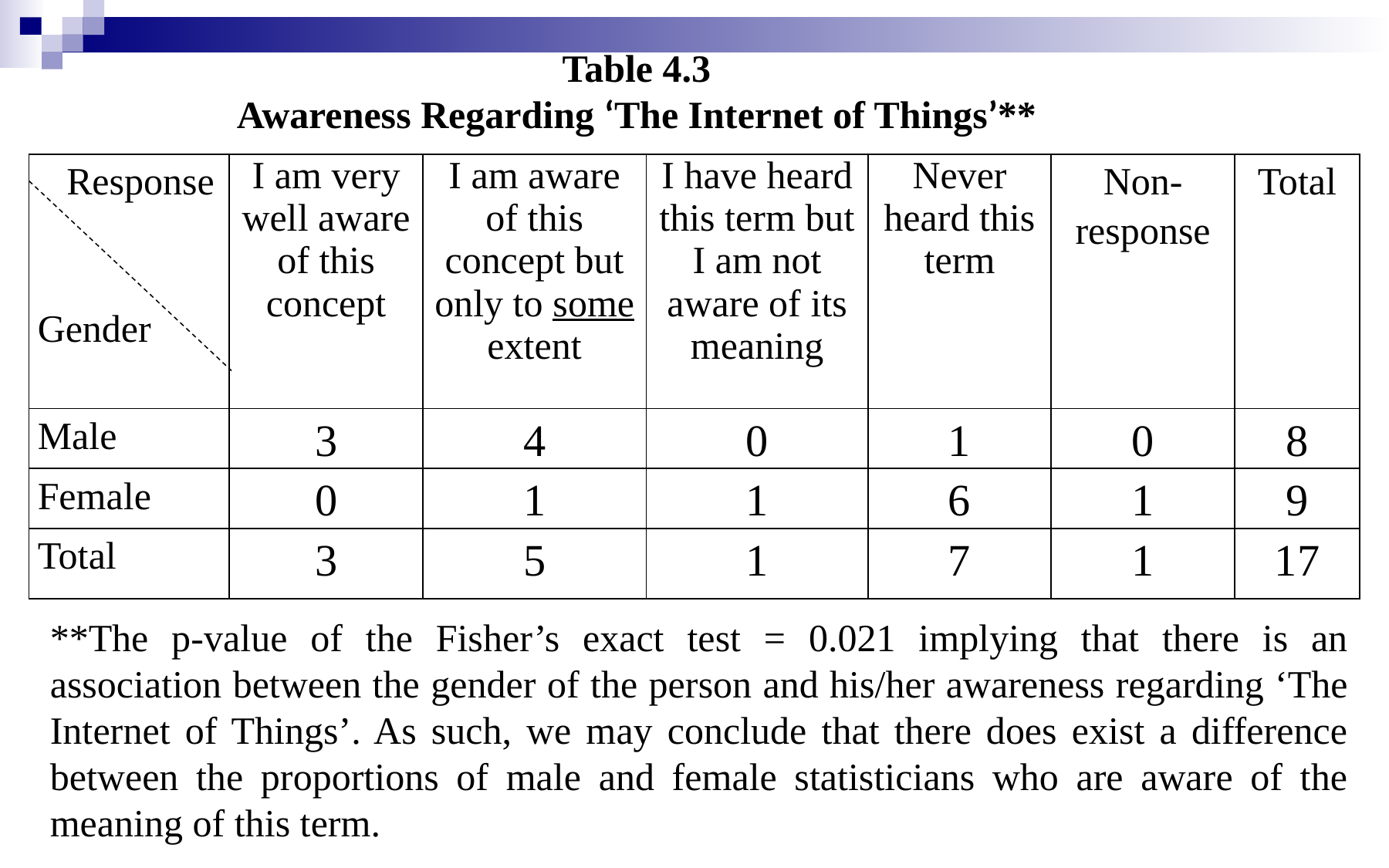

Table 4.3
Awareness Regarding ‘The Internet of Things’**

| Response Gender | I am very well aware of this concept | I am aware of this concept but only to some extent | I have heard this term but I am not aware of its meaning | Never heard this term | Non-response | Total |
| --- | --- | --- | --- | --- | --- | --- |
| Male | 3 | 4 | 0 | 1 | 0 | 8 |
| Female | 0 | 1 | 1 | 6 | 1 | 9 |
| Total | 3 | 5 | 1 | 7 | 1 | 17 |

**The p-value of the Fisher’s exact test = 0.021 implying that there is an association between the gender of the person and his/her awareness regarding ‘The Internet of Things’. As such, we may conclude that there does exist a difference between the proportions of male and female statisticians who are aware of the meaning of this term.